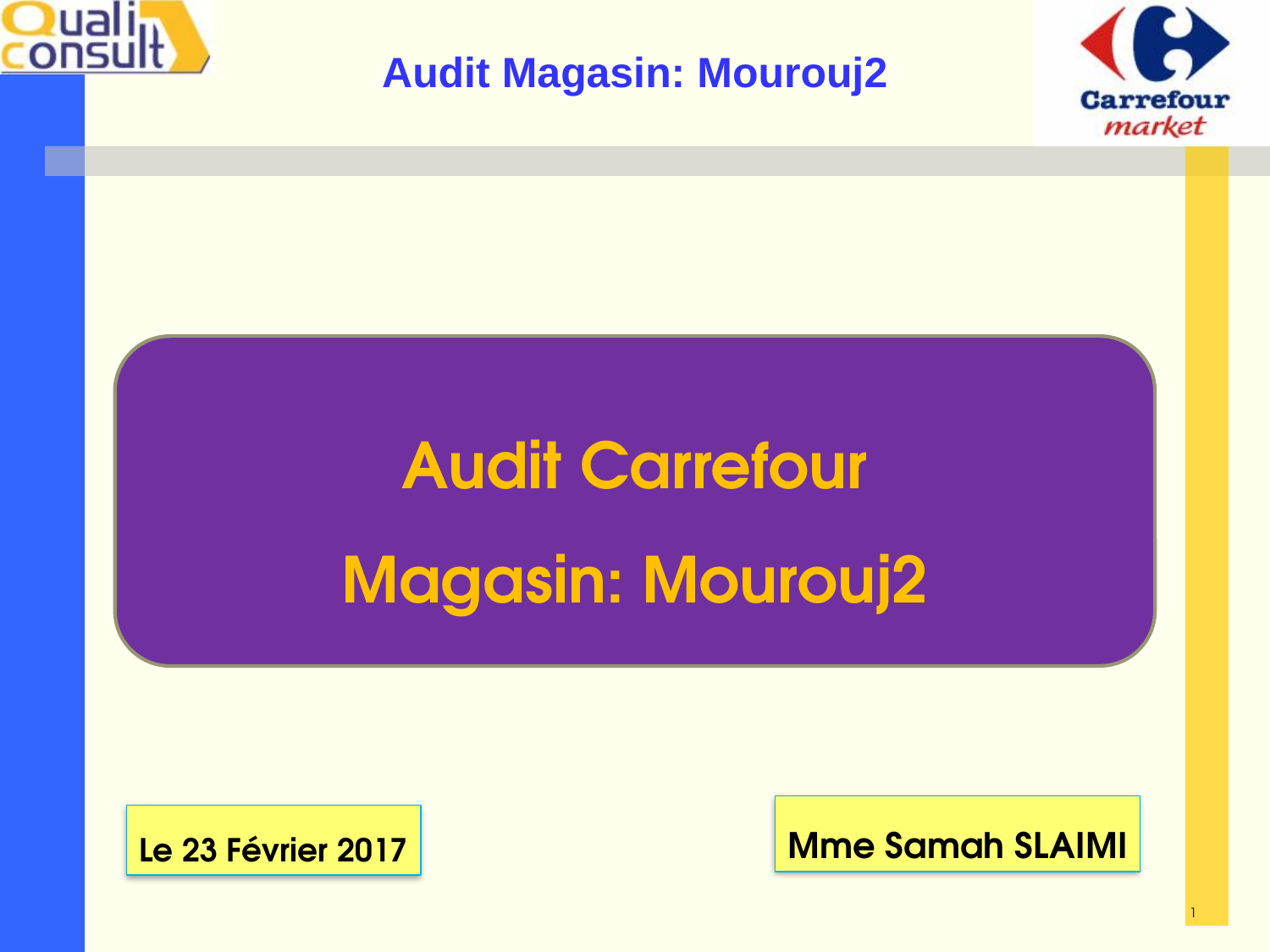

Audit Carrefour
Magasin: Mourouj2
Mme Samah SLAIMI
Le 23 Février 2017